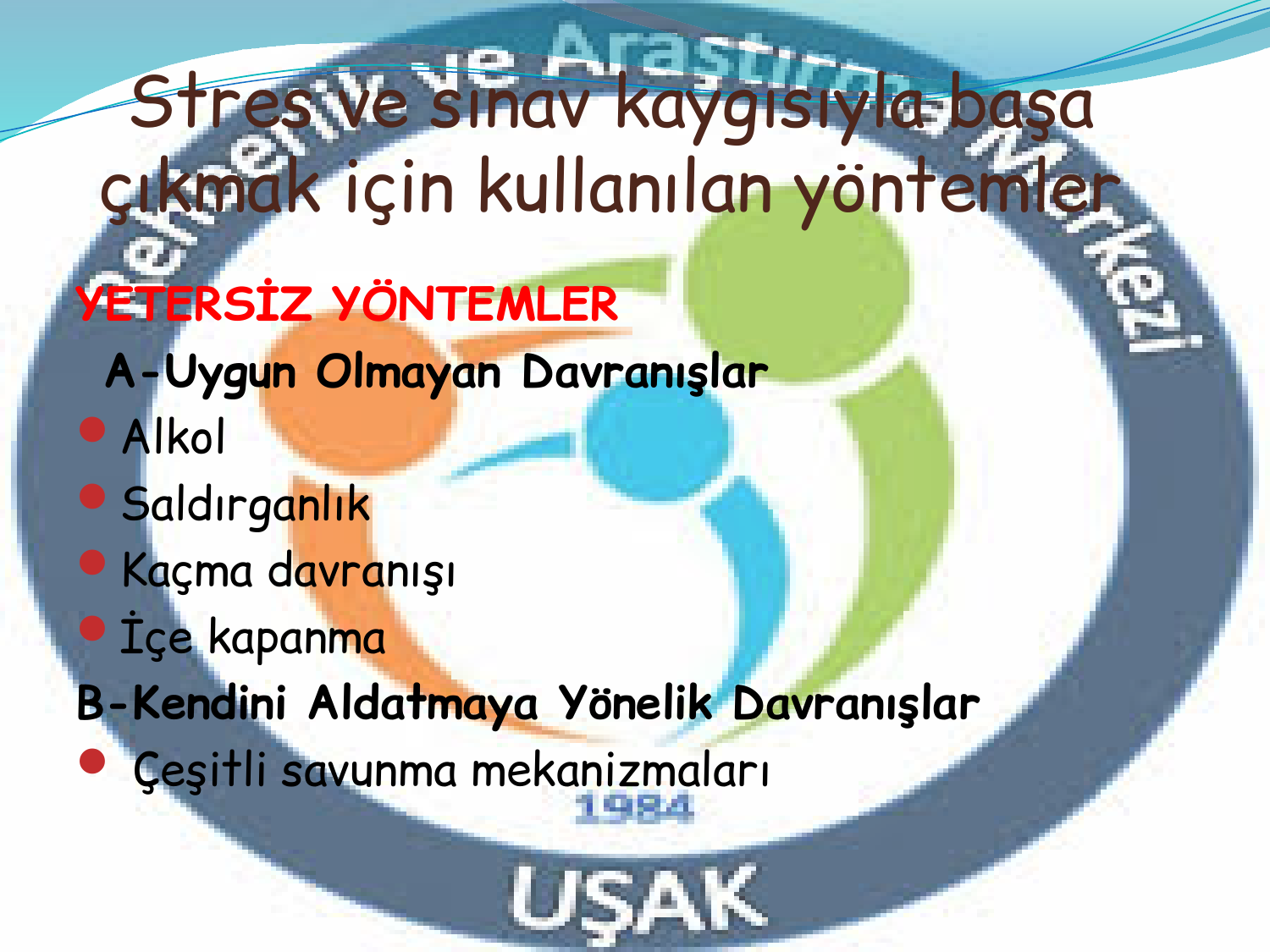

Stres ve sınav kaygısıyla başa çıkmak için kullanılan yöntemler
YETERSİZ YÖNTEMLER
  A-Uygun Olmayan Davranışlar
Alkol
Saldırganlık
Kaçma davranışı
İçe kapanma
B-Kendini Aldatmaya Yönelik Davranışlar
 Çeşitli savunma mekanizmaları